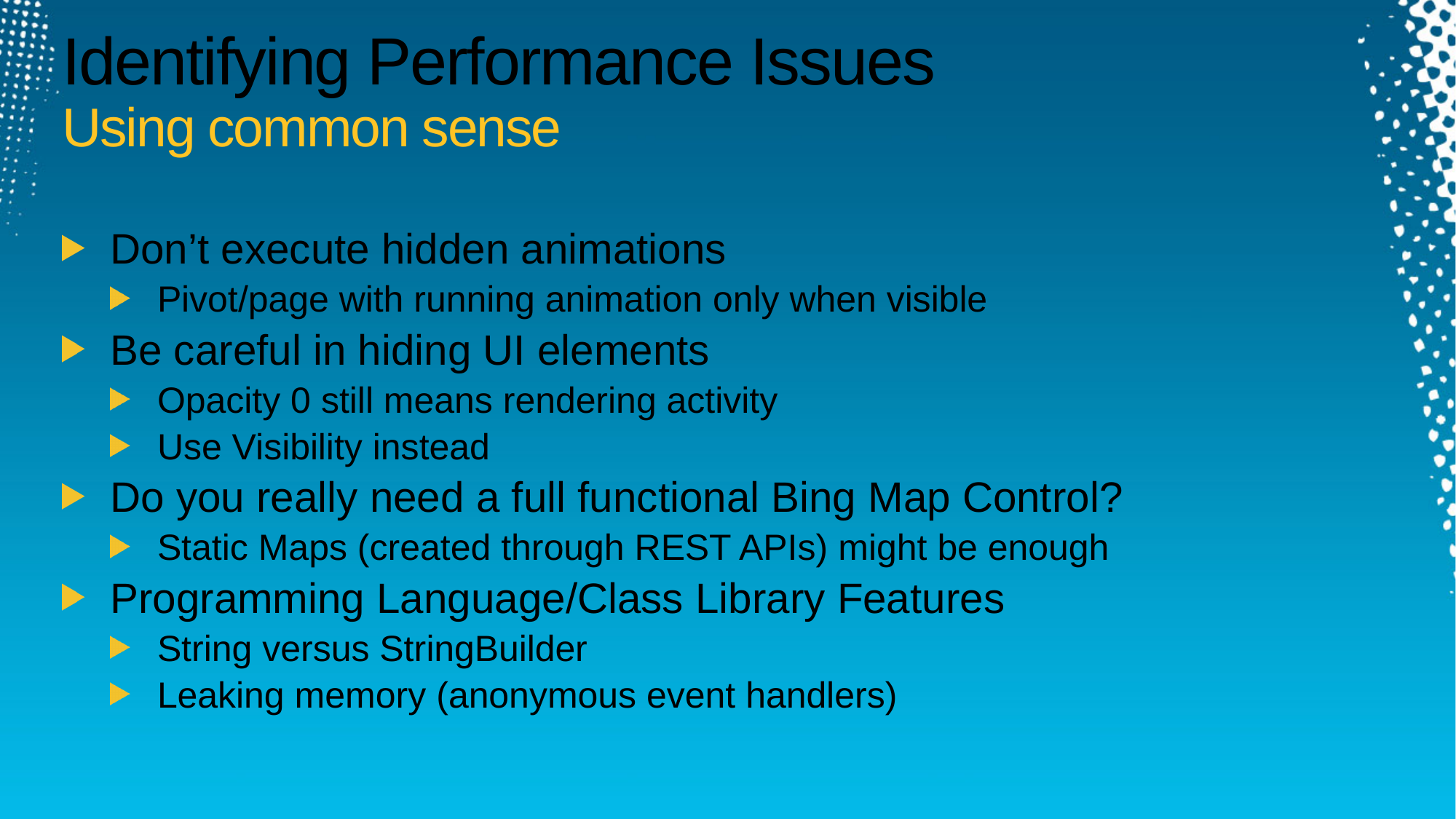

# Identifying Performance Issues Using common sense
Don’t execute hidden animations
Pivot/page with running animation only when visible
Be careful in hiding UI elements
Opacity 0 still means rendering activity
Use Visibility instead
Do you really need a full functional Bing Map Control?
Static Maps (created through REST APIs) might be enough
Programming Language/Class Library Features
String versus StringBuilder
Leaking memory (anonymous event handlers)